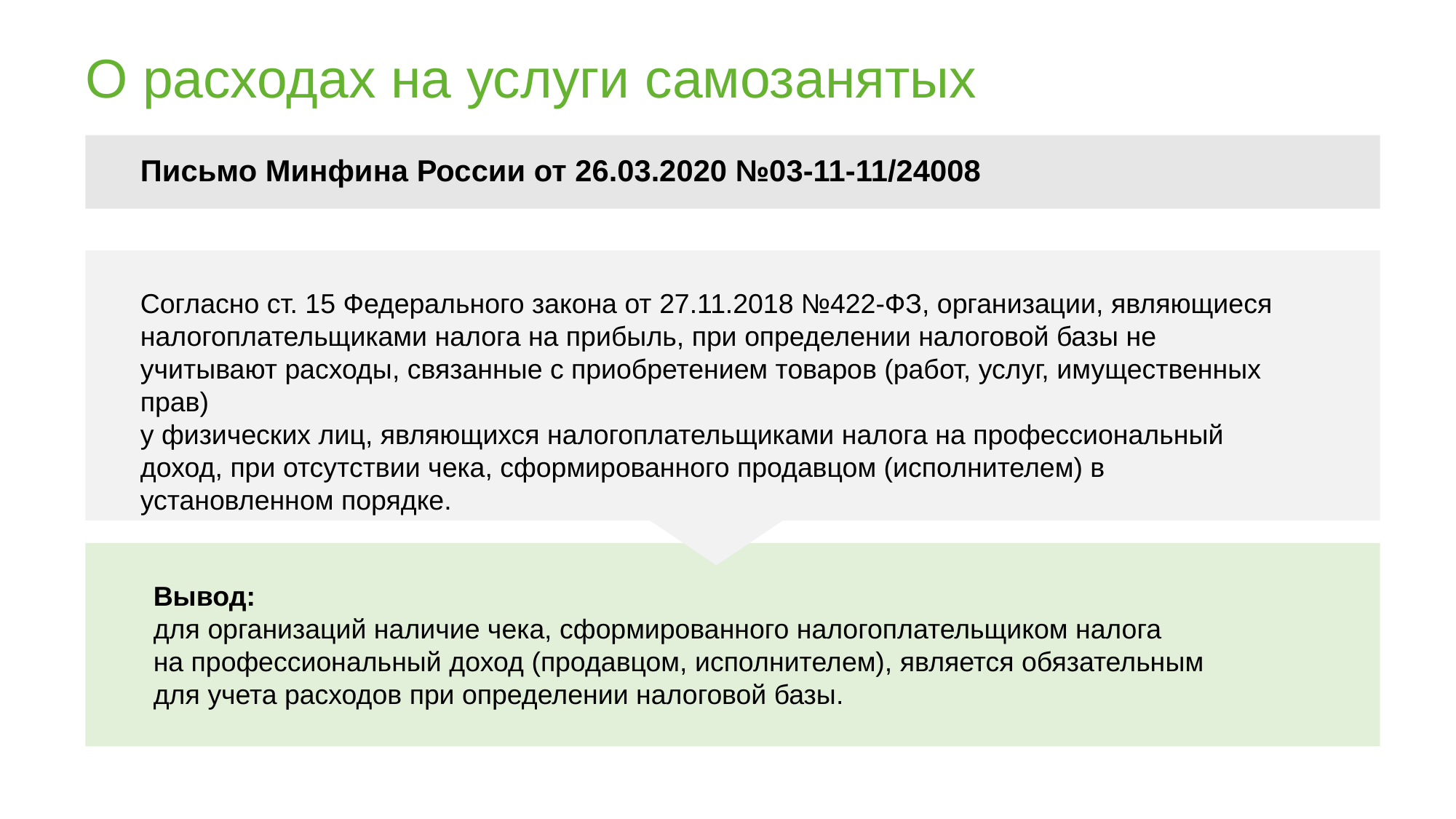

# О расходах на услуги самозанятых

Письмо Минфина России от 26.03.2020 №03-11-11/24008

Согласно ст. 15 Федерального закона от 27.11.2018 №422-ФЗ, организации, являющиеся налогоплательщиками налога на прибыль, при определении налоговой базы не учитывают расходы, связанные с приобретением товаров (работ, услуг, имущественных прав)
у физических лиц, являющихся налогоплательщиками налога на профессиональный доход, при отсутствии чека, сформированного продавцом (исполнителем) в установленном порядке.

Вывод:
для организаций наличие чека, сформированного налогоплательщиком налога
на профессиональный доход (продавцом, исполнителем), является обязательным
для учета расходов при определении налоговой базы.